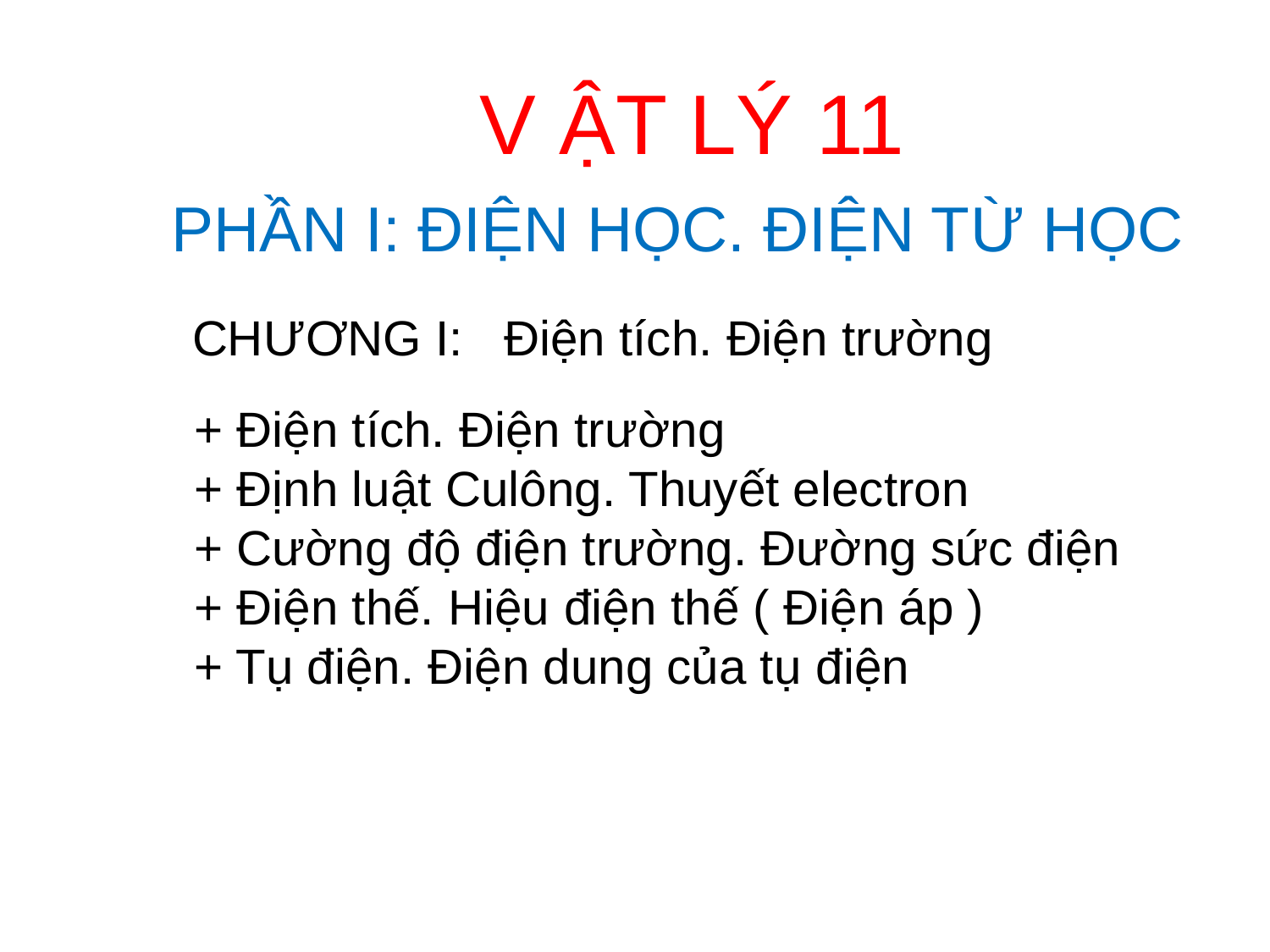

V ẬT LÝ 11
PHẦN I: ĐIỆN HỌC. ĐIỆN TỪ HỌC
CHƯƠNG I:   Điện tích. Điện trường

+ Điện tích. Điện trường
+ Định luật Culông. Thuyết electron
+ Cường độ điện trường. Đường sức điện
+ Điện thế. Hiệu điện thế ( Điện áp )
+ Tụ điện. Điện dung của tụ điện